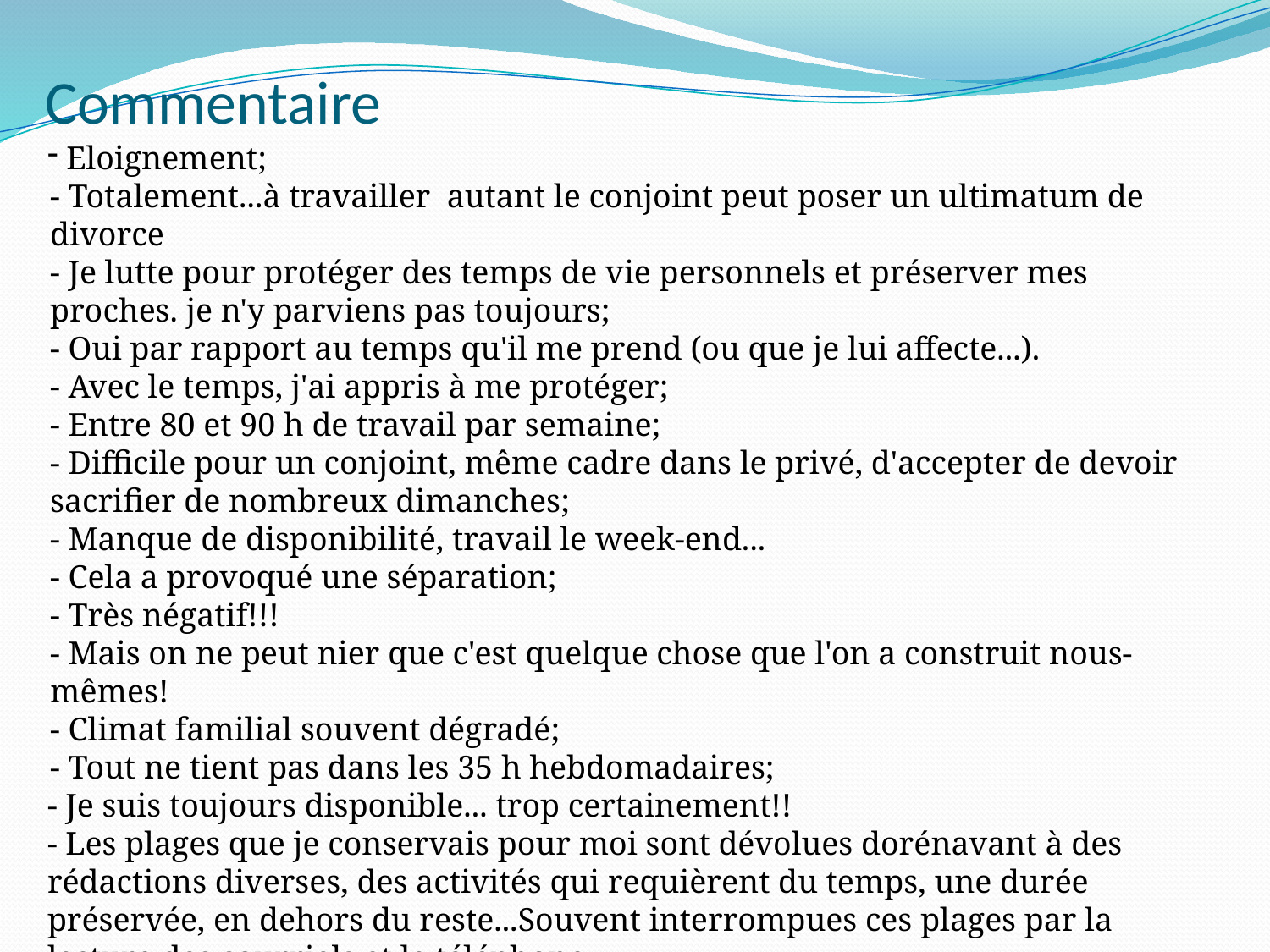

# Commentaire
 Eloignement;
- Totalement...à travailler  autant le conjoint peut poser un ultimatum de divorce
- Je lutte pour protéger des temps de vie personnels et préserver mes proches. je n'y parviens pas toujours;
- Oui par rapport au temps qu'il me prend (ou que je lui affecte...).
- Avec le temps, j'ai appris à me protéger;
- Entre 80 et 90 h de travail par semaine;
- Difficile pour un conjoint, même cadre dans le privé, d'accepter de devoir sacrifier de nombreux dimanches;
- Manque de disponibilité, travail le week-end...
- Cela a provoqué une séparation;
- Très négatif!!!
- Mais on ne peut nier que c'est quelque chose que l'on a construit nous-mêmes!
- Climat familial souvent dégradé;
- Tout ne tient pas dans les 35 h hebdomadaires;
- Je suis toujours disponible... trop certainement!!
- Les plages que je conservais pour moi sont dévolues dorénavant à des rédactions diverses, des activités qui requièrent du temps, une durée préservée, en dehors du reste...Souvent interrompues ces plages par la lecture des courriels et le téléphone.